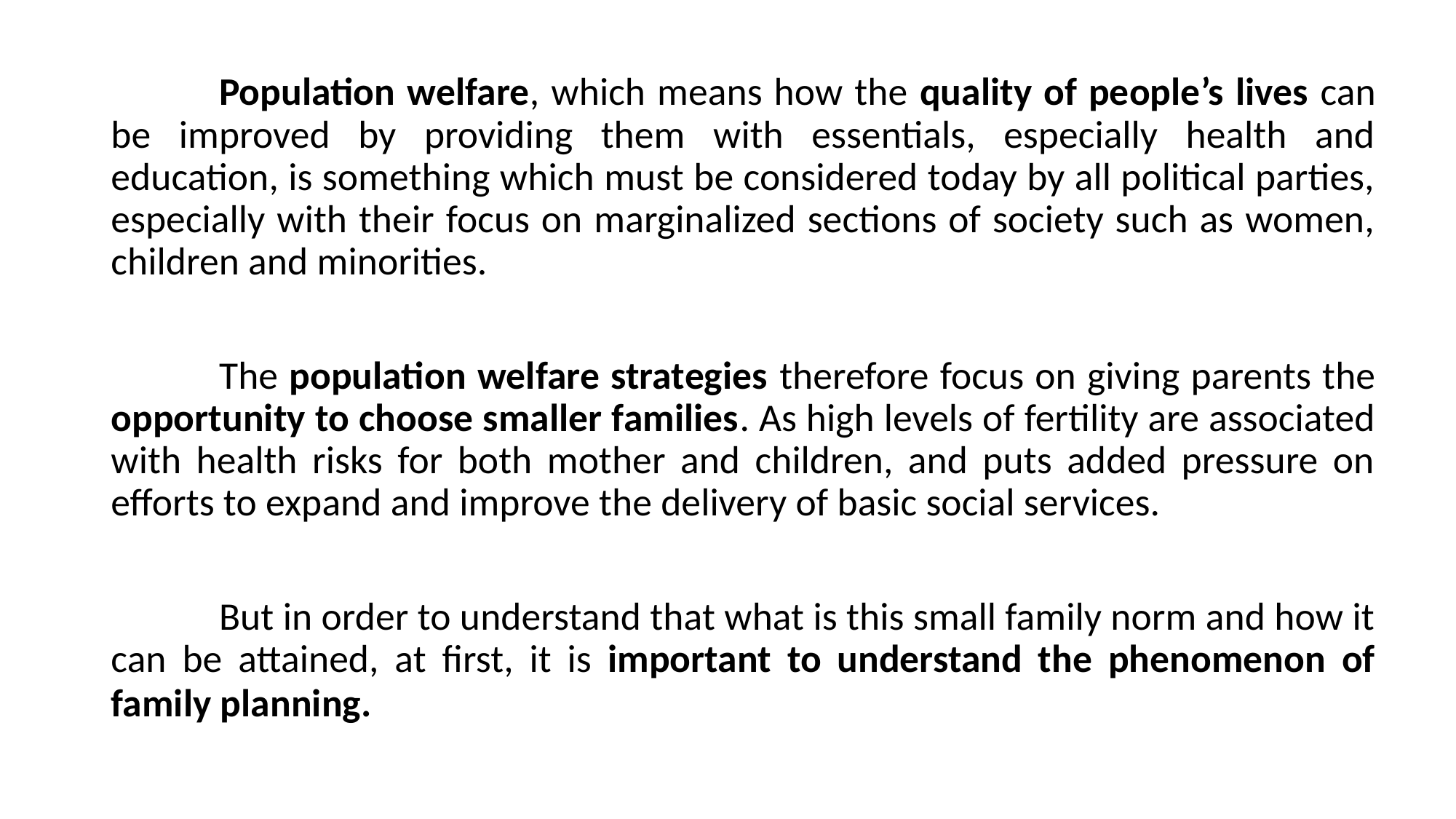

Population welfare, which means how the quality of people’s lives can be improved by providing them with essentials, especially health and education, is something which must be considered today by all political parties, especially with their focus on marginalized sections of society such as women, children and minorities.

	The population welfare strategies therefore focus on giving parents the opportunity to choose smaller families. As high levels of fertility are associated with health risks for both mother and children, and puts added pressure on efforts to expand and improve the delivery of basic social services.

	But in order to understand that what is this small family norm and how it can be attained, at first, it is important to understand the phenomenon of family planning.